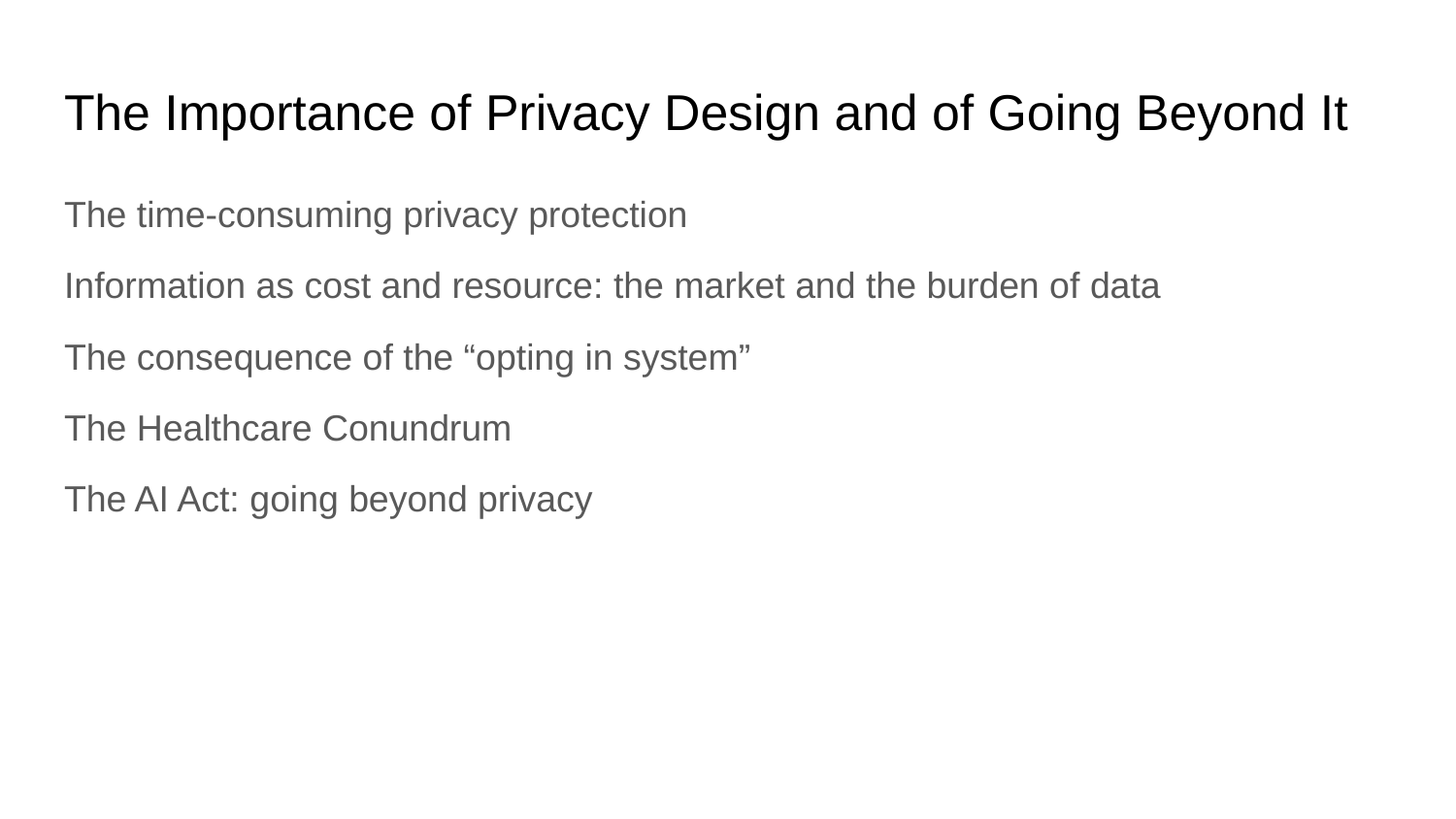

# The Importance of Privacy Design and of Going Beyond It
The time-consuming privacy protection
Information as cost and resource: the market and the burden of data
The consequence of the “opting in system”
The Healthcare Conundrum
The AI Act: going beyond privacy